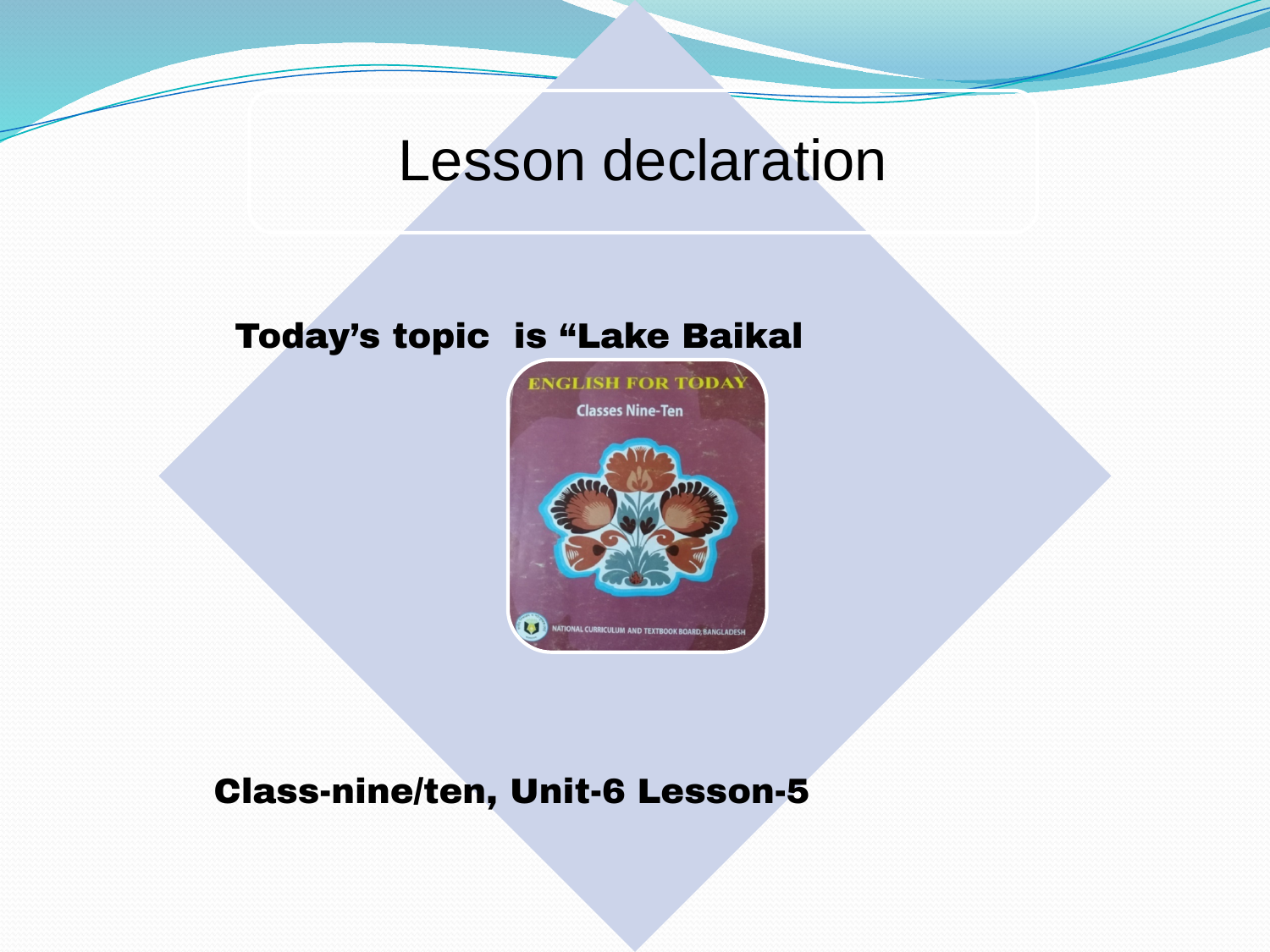

Lesson declaration
Today’s topic  is “Lake Baikal

Class-nine/ten, Unit-6 Lesson-5